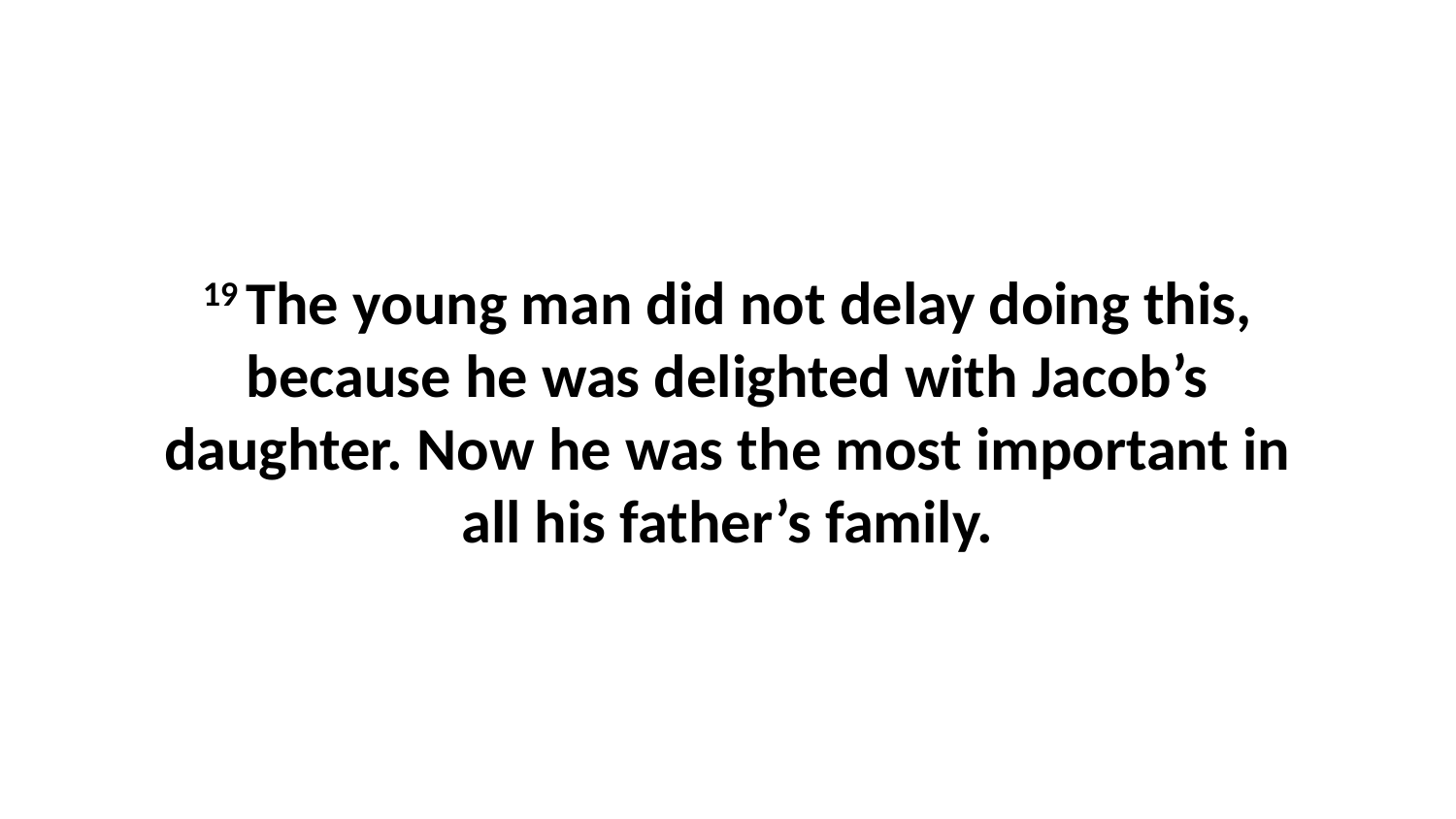

19 The young man did not delay doing this, because he was delighted with Jacob’s daughter. Now he was the most important in all his father’s family.